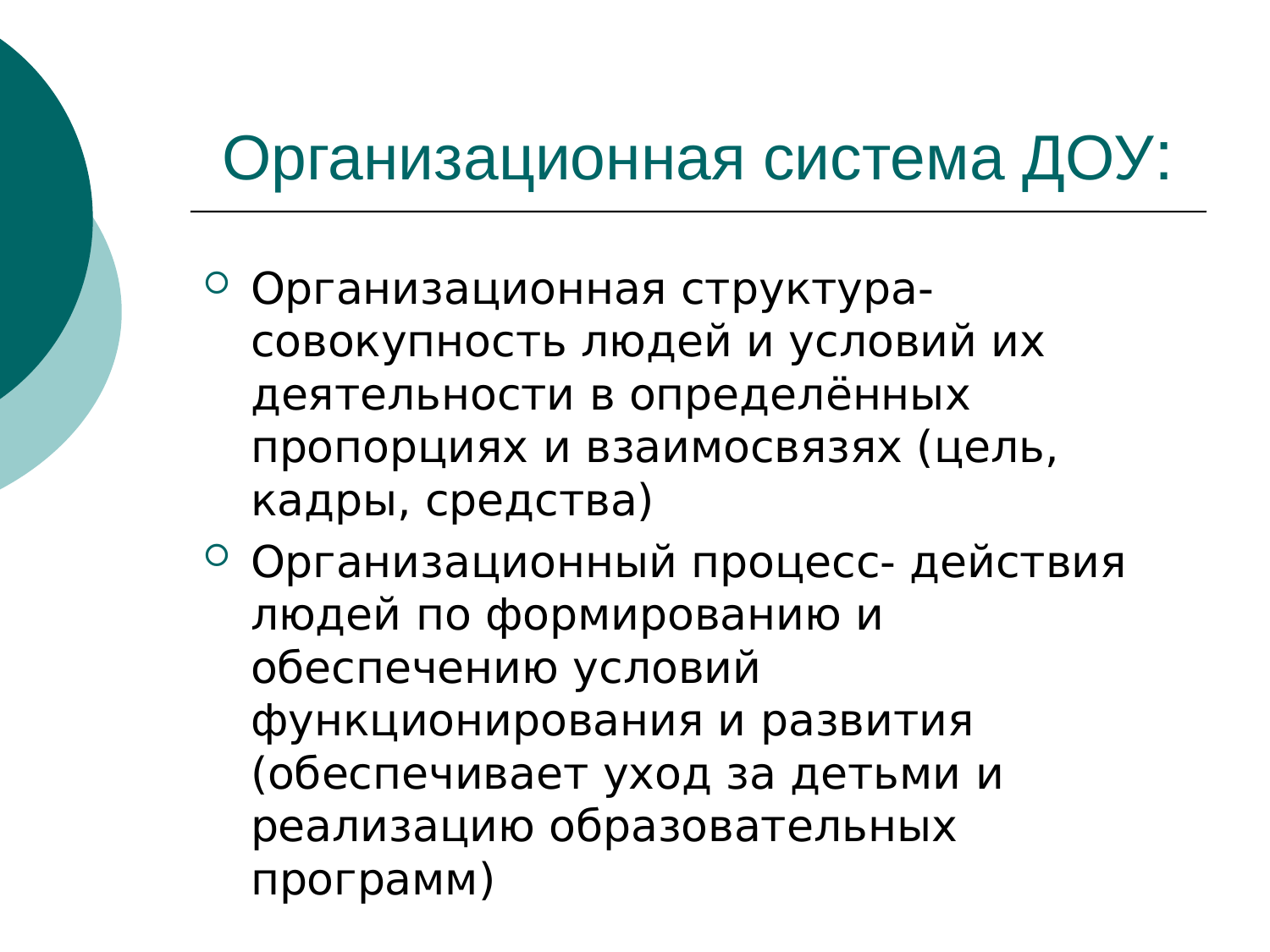

Организационная система ДОУ:
Организационная структура-совокупность людей и условий их деятельности в определённых пропорциях и взаимосвязях (цель, кадры, средства)
Организационный процесс- действия людей по формированию и обеспечению условий функционирования и развития (обеспечивает уход за детьми и реализацию образовательных программ)